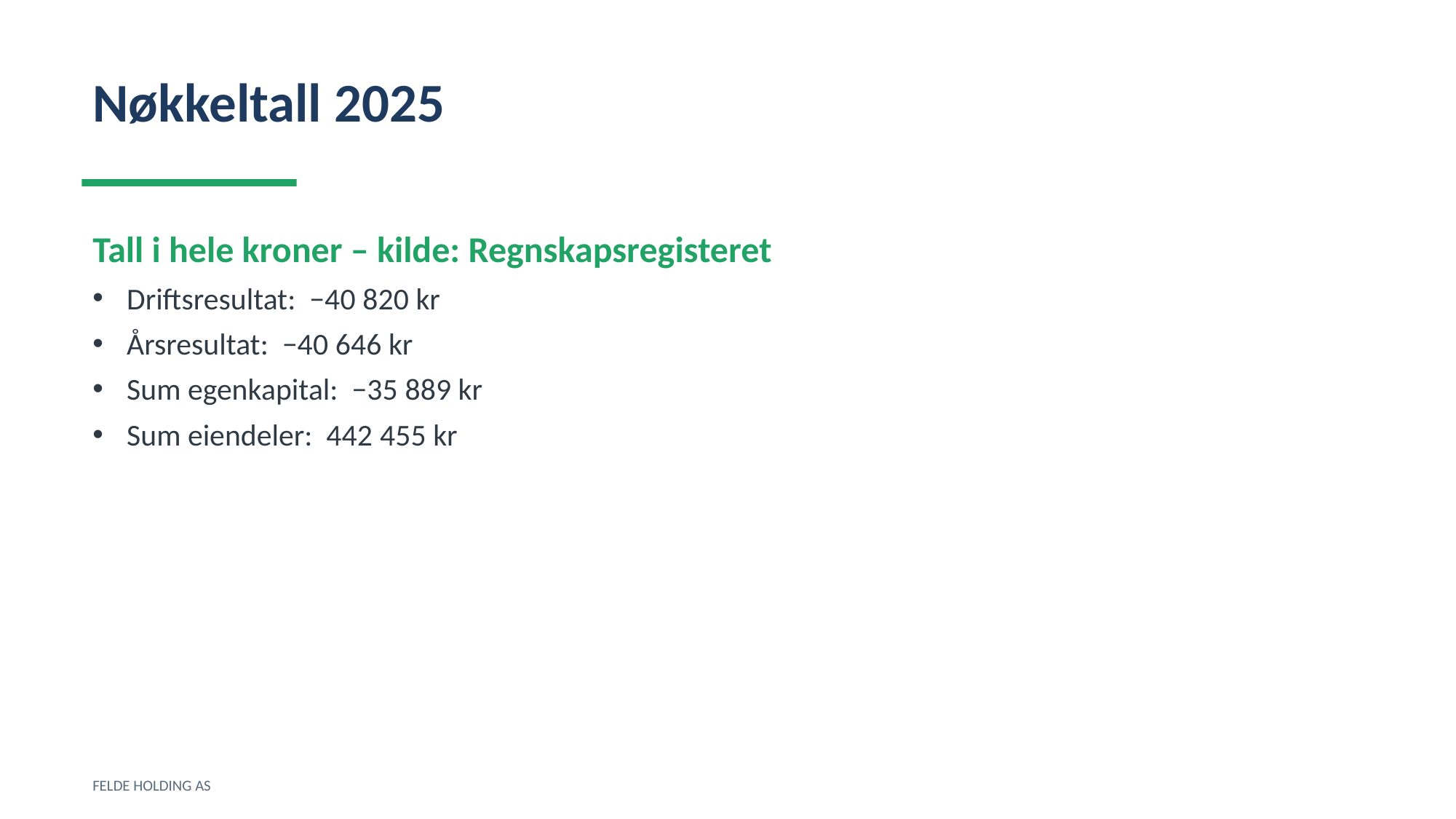

Nøkkeltall 2025

Tall i hele kroner – kilde: Regnskapsregisteret
Driftsresultat:  −40 820 kr
Årsresultat:  −40 646 kr
Sum egenkapital:  −35 889 kr
Sum eiendeler:  442 455 kr
FELDE HOLDING AS